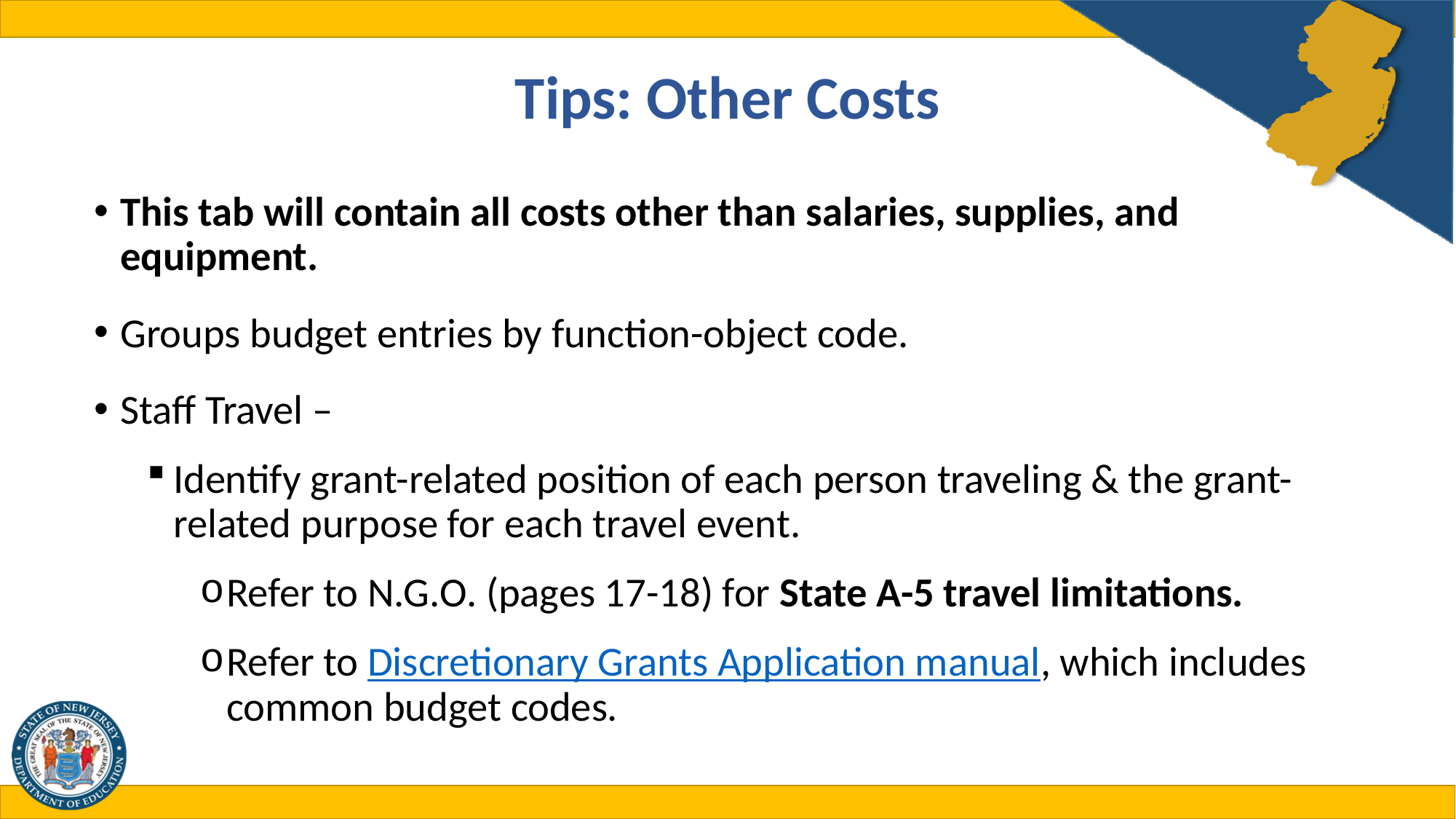

# Tips: Other Costs
This tab will contain all costs other than salaries, supplies, and equipment.
Groups budget entries by function-object code.
Staff Travel –
Identify grant-related position of each person traveling & the grant-related purpose for each travel event.
Refer to N.G.O. (pages 17-18) for State A-5 travel limitations.
Refer to Discretionary Grants Application manual, which includes common budget codes.